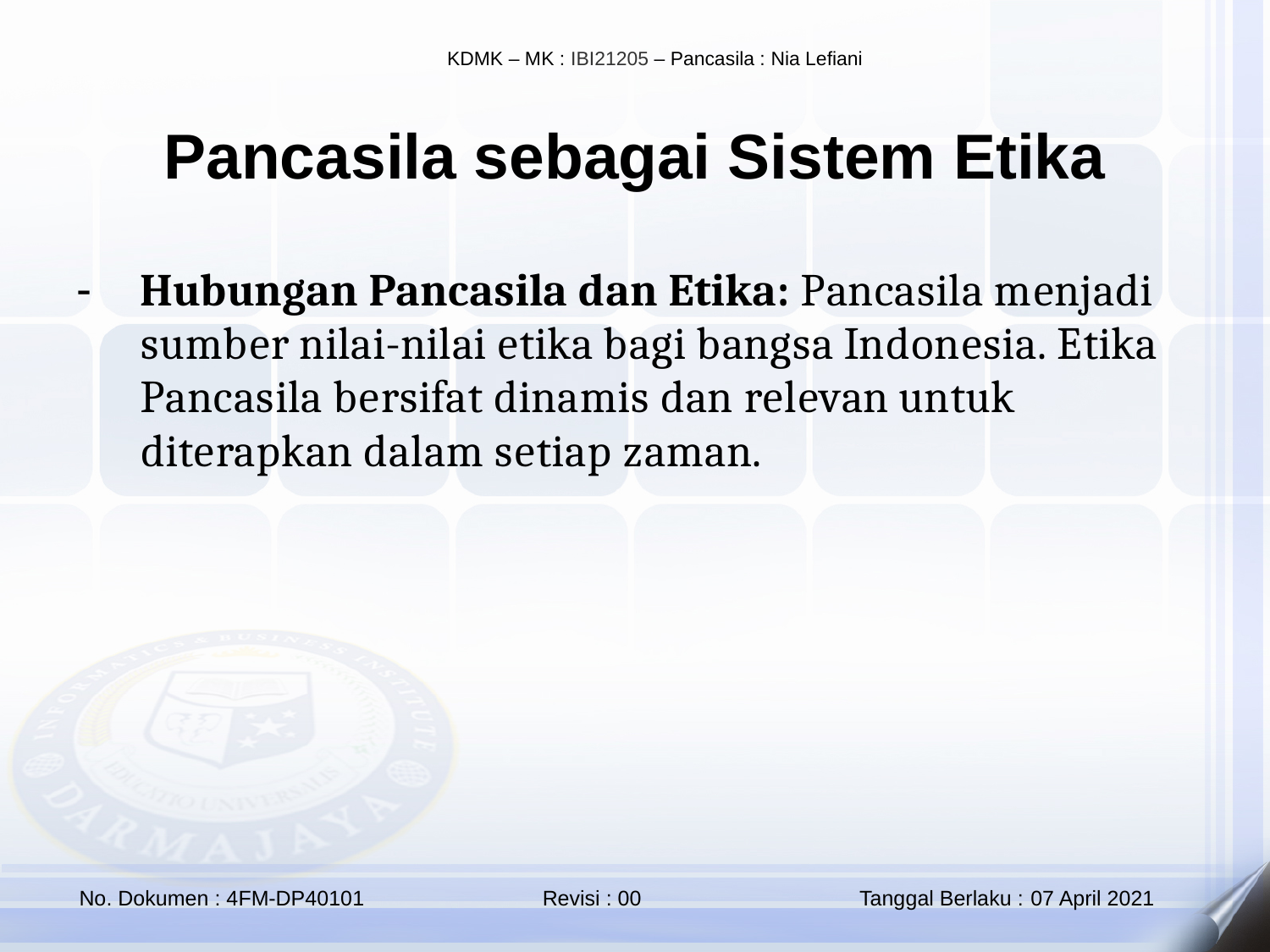

Pancasila sebagai Sistem Etika

Hubungan Pancasila dan Etika: Pancasila menjadi sumber nilai-nilai etika bagi bangsa Indonesia. Etika Pancasila bersifat dinamis dan relevan untuk diterapkan dalam setiap zaman.